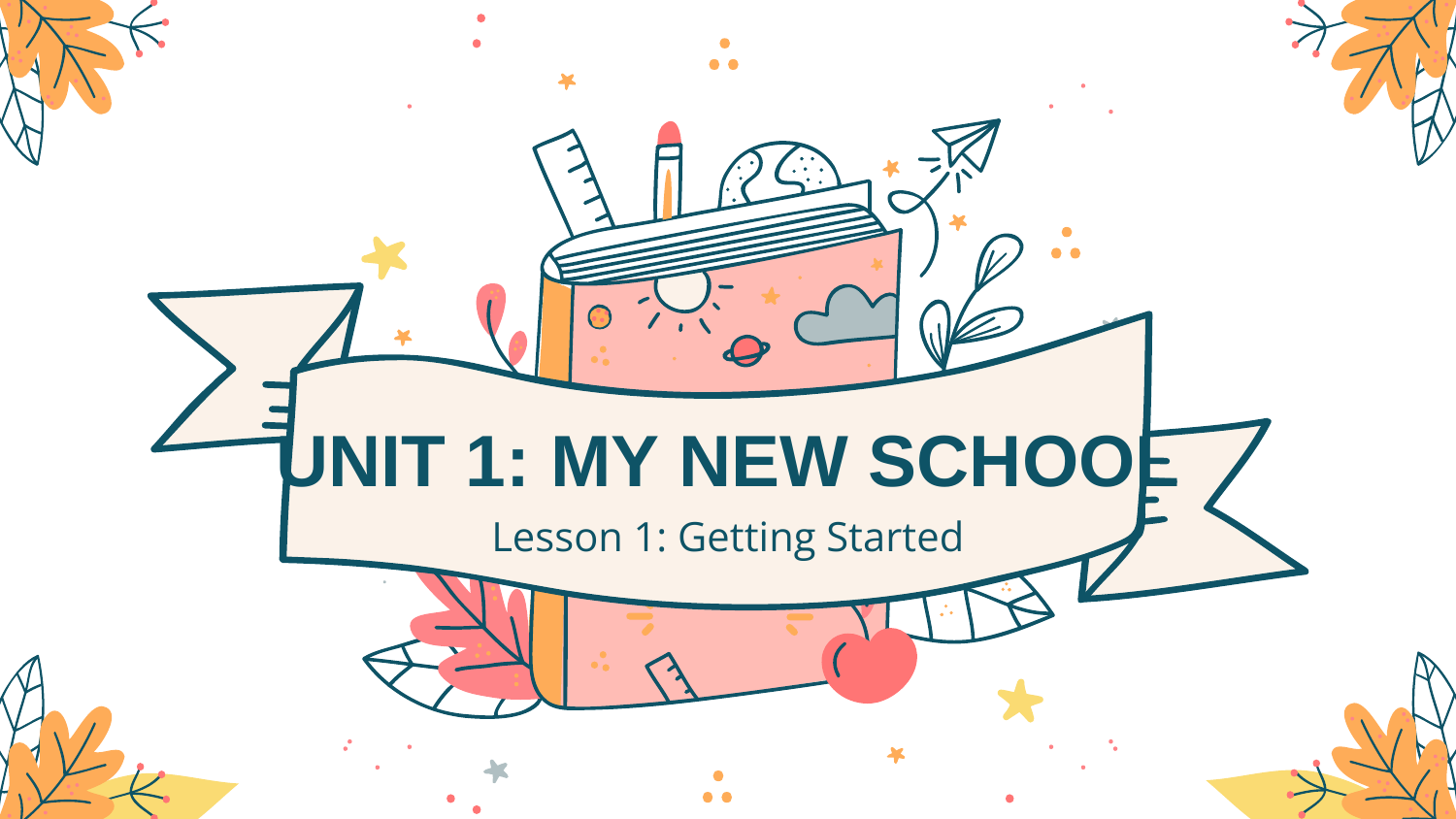

# UNIT 1: MY NEW SCHOOL
Lesson 1: Getting Started